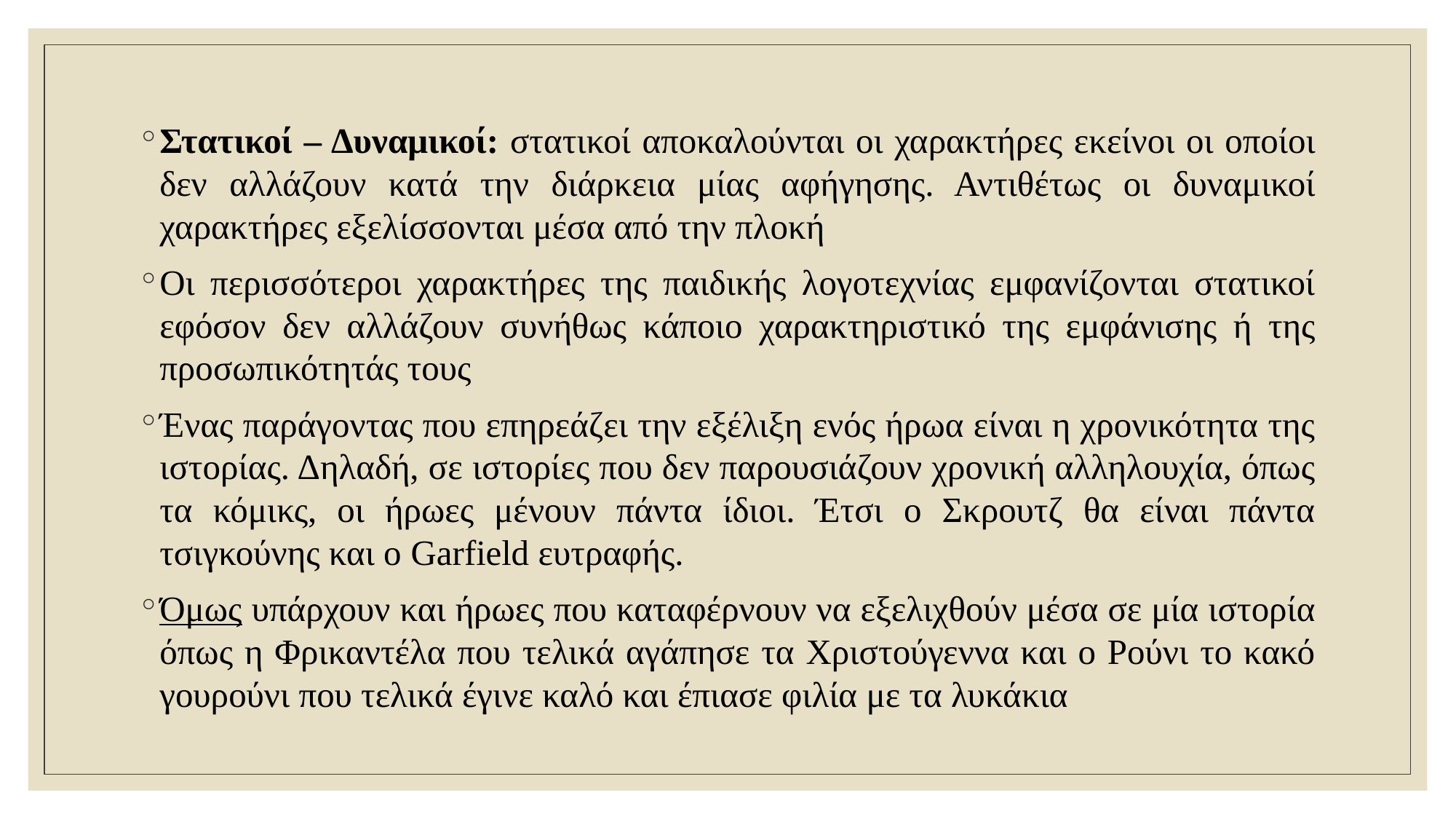

Στατικοί – Δυναμικοί: στατικοί αποκαλούνται οι χαρακτήρες εκείνοι οι οποίοι δεν αλλάζουν κατά την διάρκεια μίας αφήγησης. Αντιθέτως οι δυναμικοί χαρακτήρες εξελίσσονται μέσα από την πλοκή
Οι περισσότεροι χαρακτήρες της παιδικής λογοτεχνίας εμφανίζονται στατικοί εφόσον δεν αλλάζουν συνήθως κάποιο χαρακτηριστικό της εμφάνισης ή της προσωπικότητάς τους
Ένας παράγοντας που επηρεάζει την εξέλιξη ενός ήρωα είναι η χρονικότητα της ιστορίας. Δηλαδή, σε ιστορίες που δεν παρουσιάζουν χρονική αλληλουχία, όπως τα κόμικς, οι ήρωες μένουν πάντα ίδιοι. Έτσι ο Σκρουτζ θα είναι πάντα τσιγκούνης και ο Garfield ευτραφής.
Όμως υπάρχουν και ήρωες που καταφέρνουν να εξελιχθούν μέσα σε μία ιστορία όπως η Φρικαντέλα που τελικά αγάπησε τα Χριστούγεννα και ο Ρούνι το κακό γουρούνι που τελικά έγινε καλό και έπιασε φιλία με τα λυκάκια